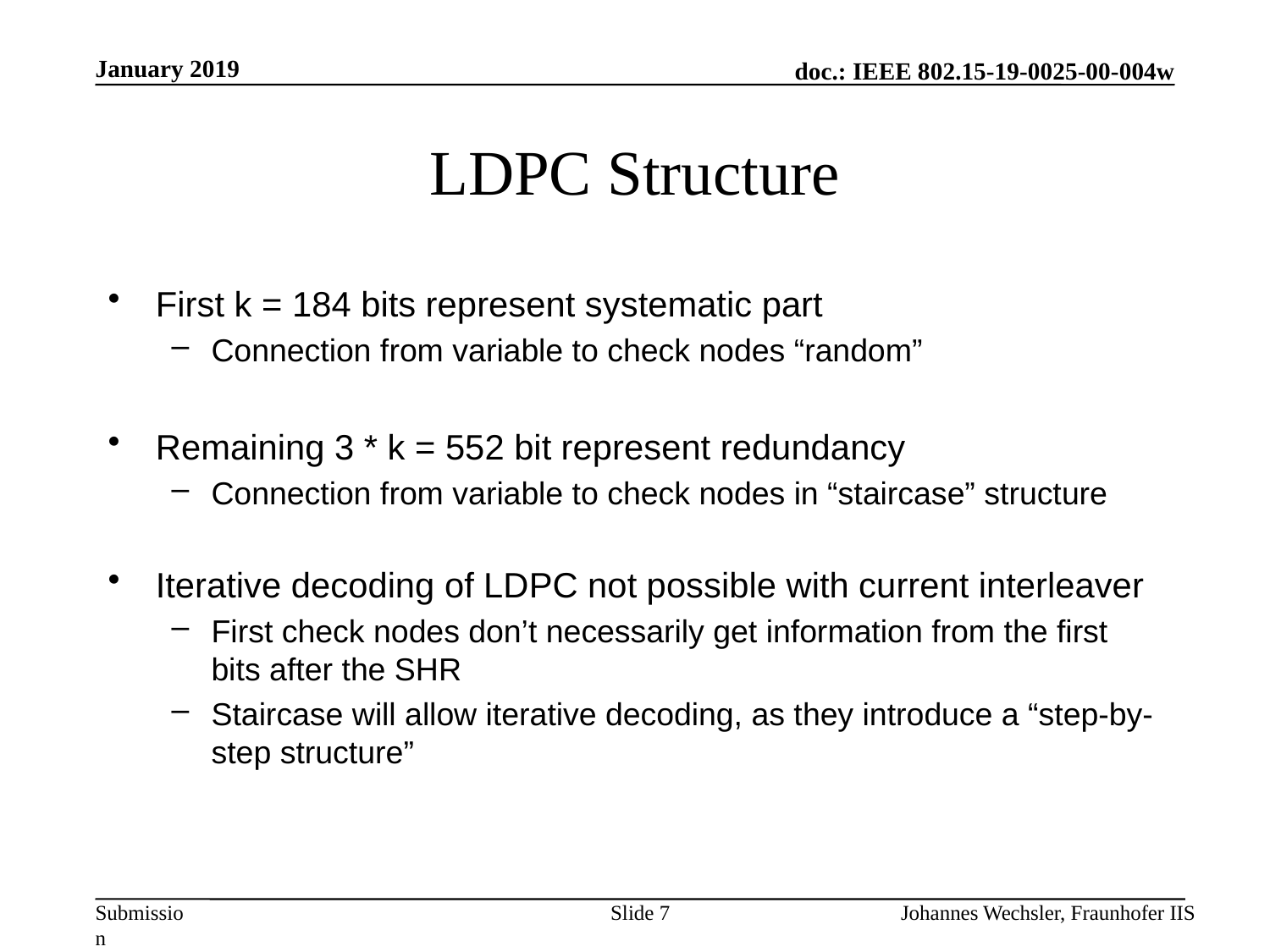

January 2019
# LDPC Structure
First k = 184 bits represent systematic part
Connection from variable to check nodes “random”

Remaining 3 * k = 552 bit represent redundancy
Connection from variable to check nodes in “staircase” structure

Iterative decoding of LDPC not possible with current interleaver
First check nodes don’t necessarily get information from the first bits after the SHR
Staircase will allow iterative decoding, as they introduce a “step-by-step structure”

Slide 7
Johannes Wechsler, Fraunhofer IIS